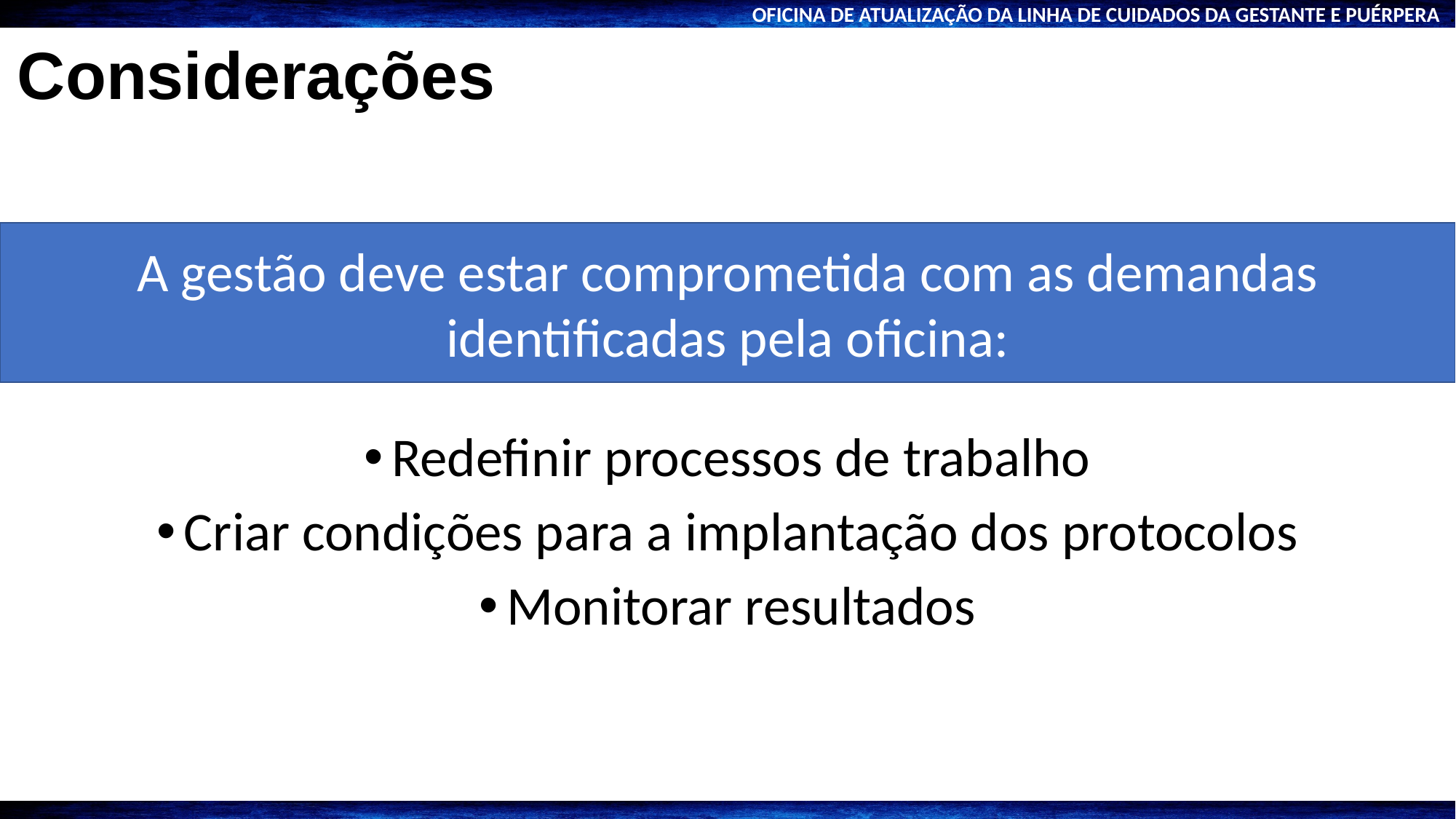

# Considerações
A gestão deve estar comprometida com as demandas identificadas pela oficina:
Redefinir processos de trabalho
Criar condições para a implantação dos protocolos
Monitorar resultados